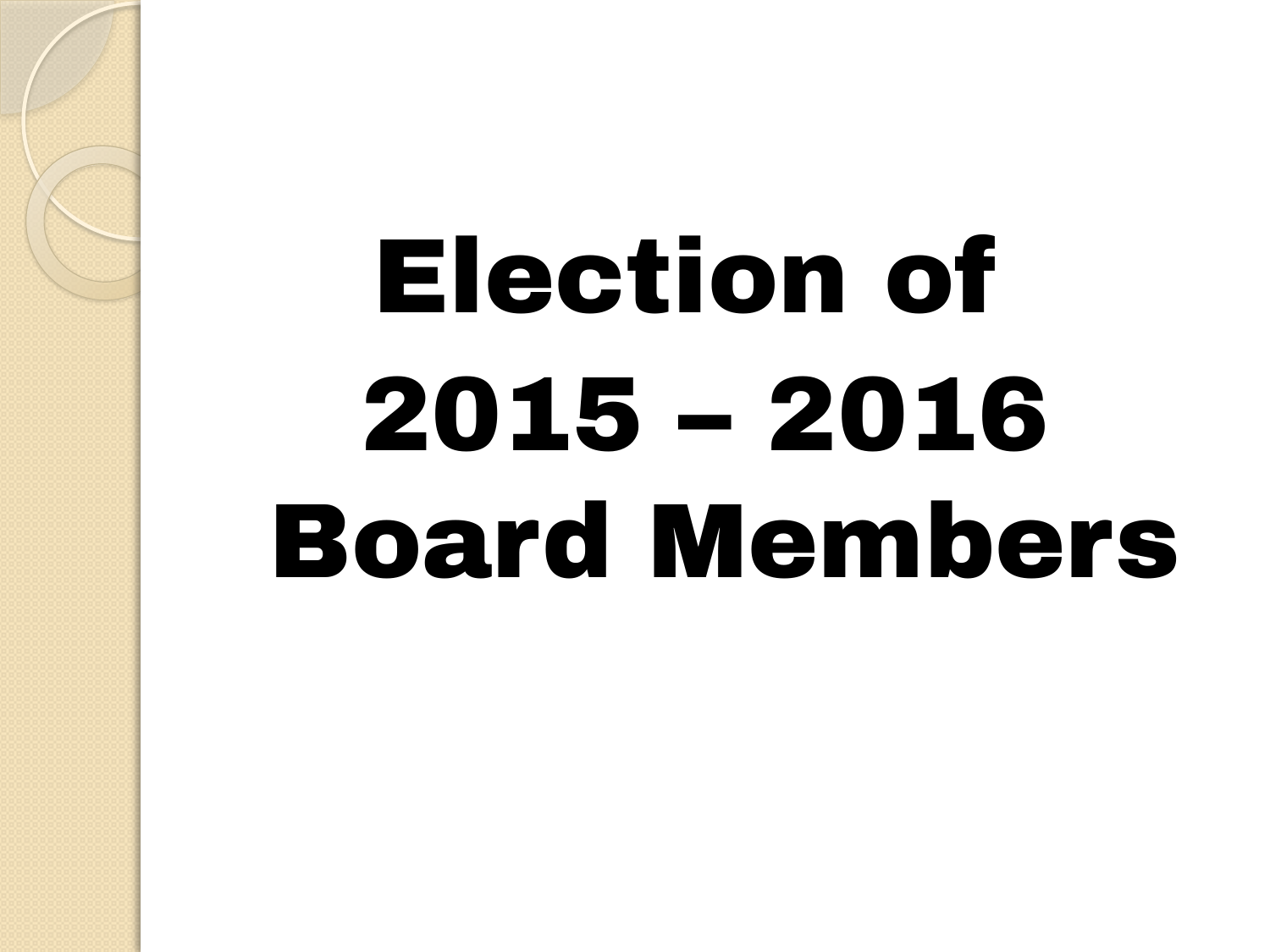

Election of
2015 – 2016 Board Members